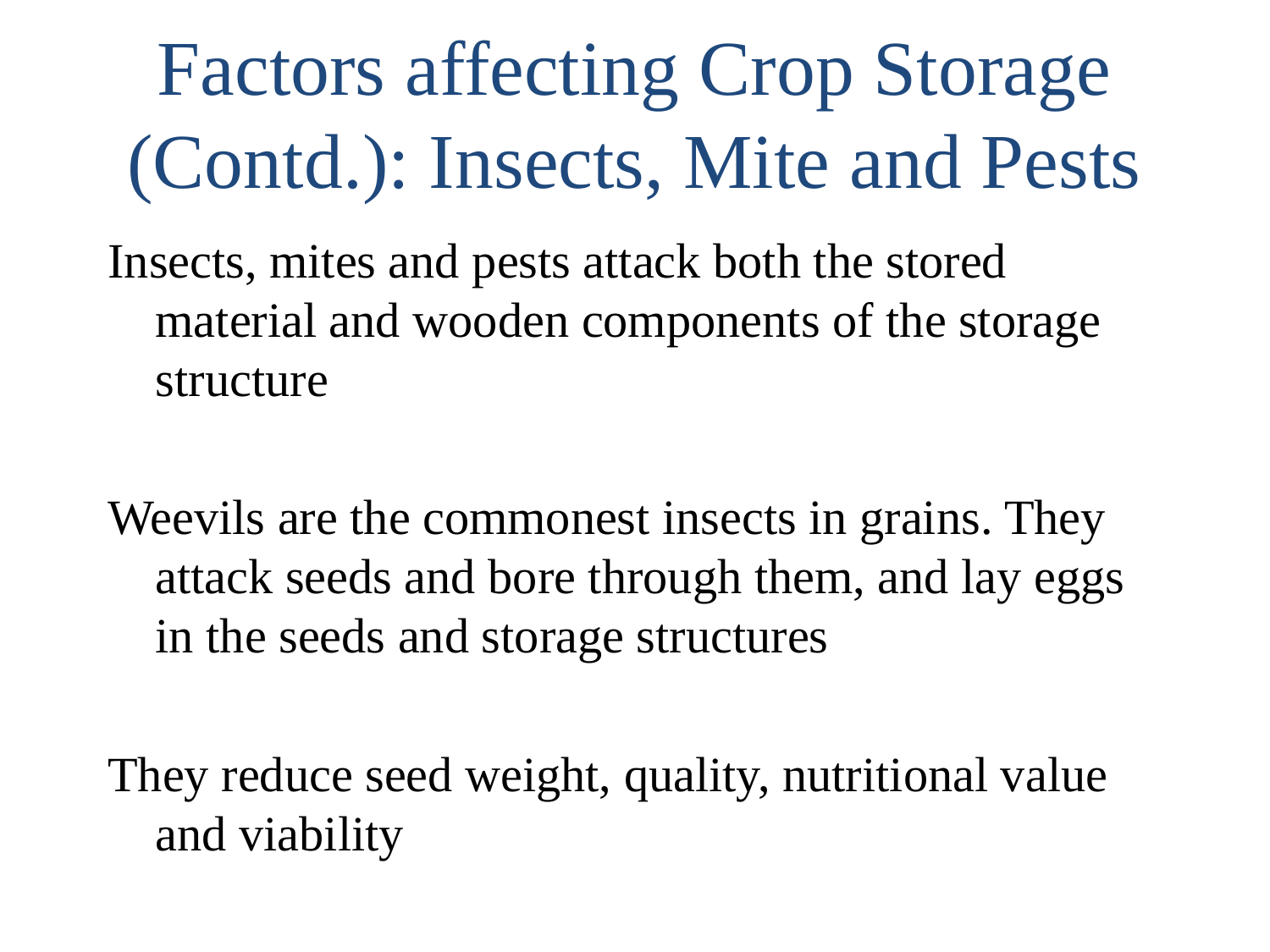

# Factors affecting Crop Storage (Contd.): Insects, Mite and Pests
Insects, mites and pests attack both the stored material and wooden components of the storage structure

Weevils are the commonest insects in grains. They attack seeds and bore through them, and lay eggs in the seeds and storage structures

They reduce seed weight, quality, nutritional value and viability